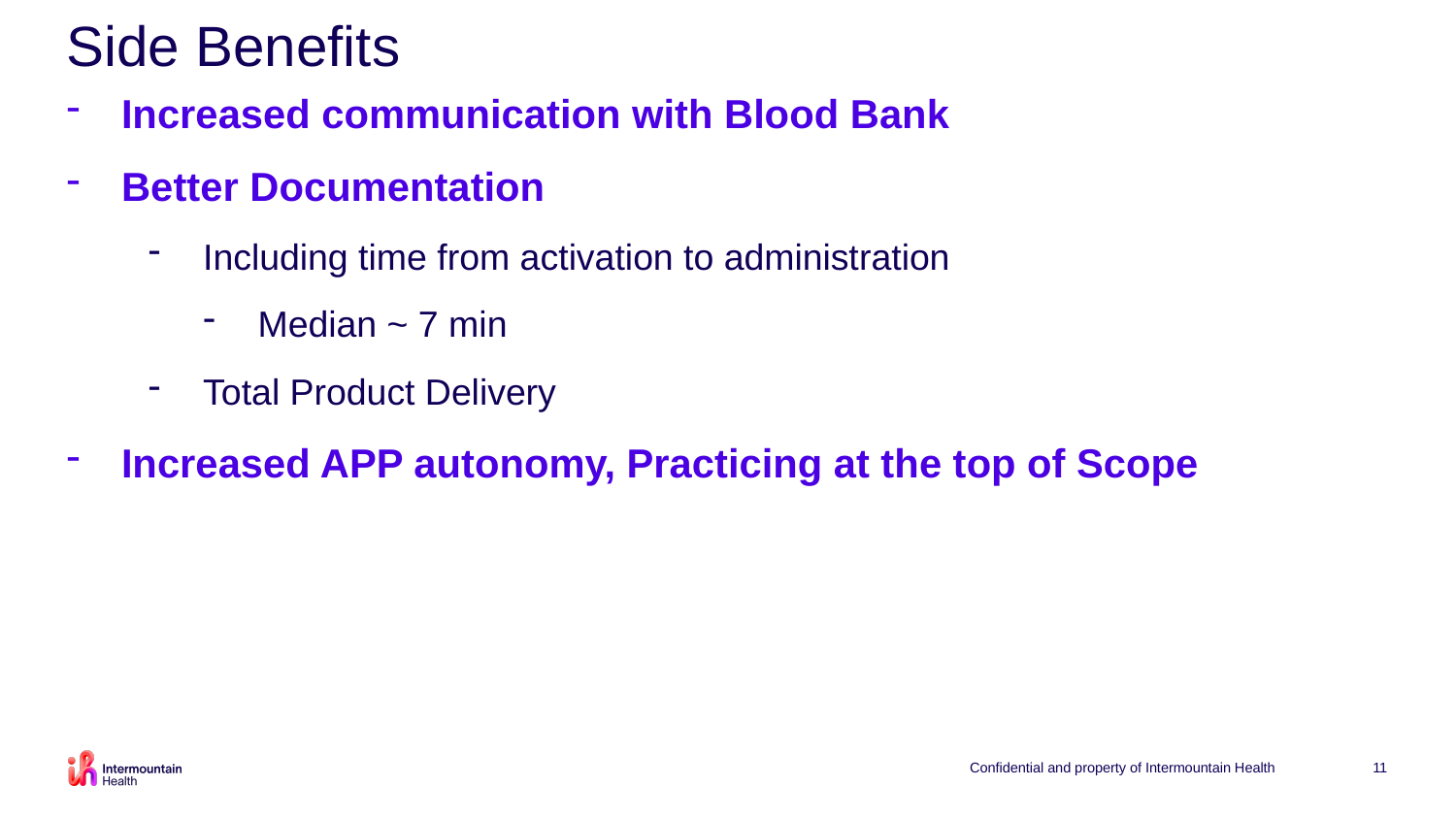

# Side Benefits
Increased communication with Blood Bank
Better Documentation
Including time from activation to administration
Median ~ 7 min
Total Product Delivery
Increased APP autonomy, Practicing at the top of Scope
Confidential and property of Intermountain Health
11